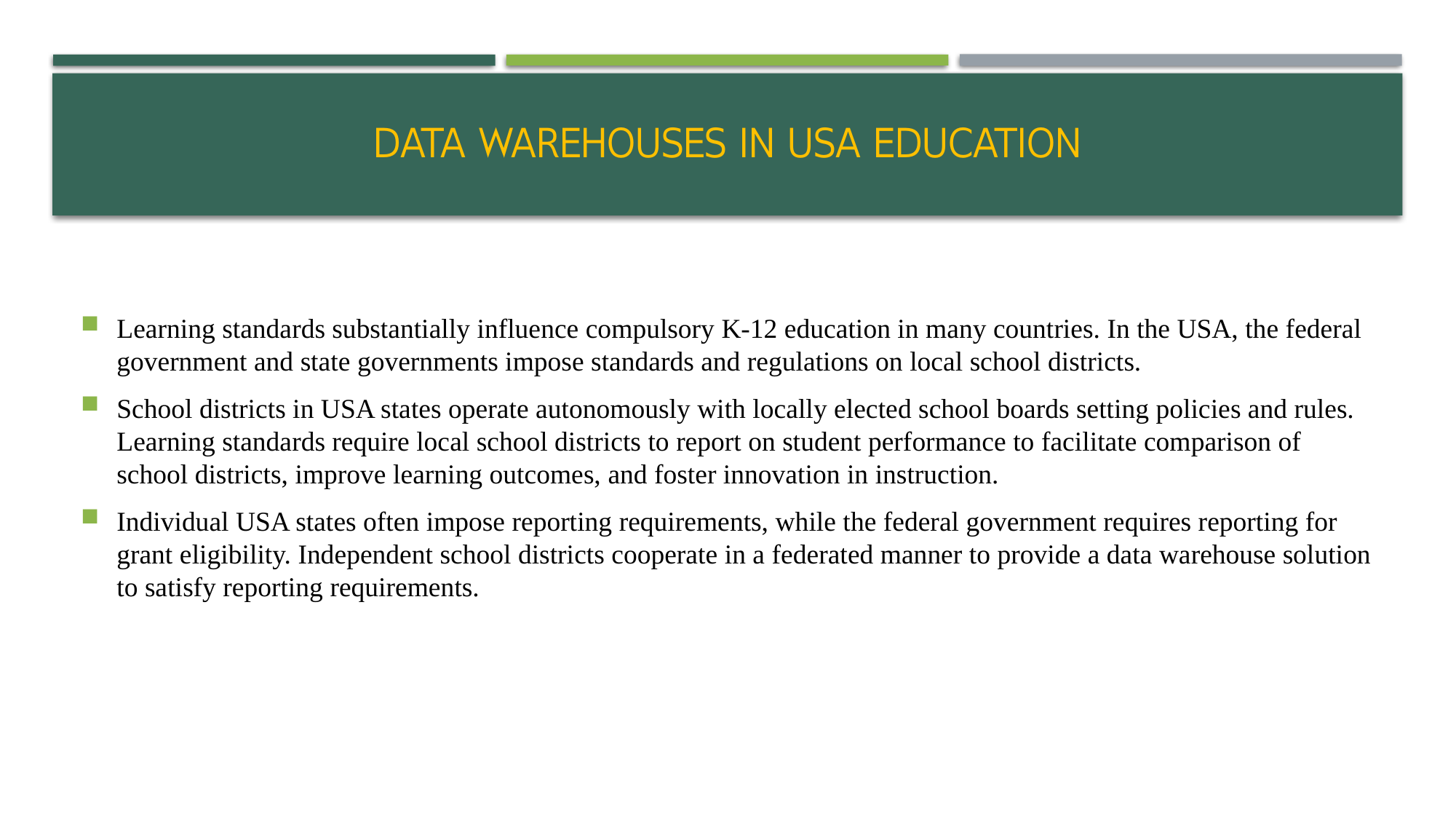

# Data Warehouses in USA Education
Learning standards substantially influence compulsory K-12 education in many countries. In the USA, the federal government and state governments impose standards and regulations on local school districts.
School districts in USA states operate autonomously with locally elected school boards setting policies and rules. Learning standards require local school districts to report on student performance to facilitate comparison of school districts, improve learning outcomes, and foster innovation in instruction.
Individual USA states often impose reporting requirements, while the federal government requires reporting for grant eligibility. Independent school districts cooperate in a federated manner to provide a data warehouse solution to satisfy reporting requirements.